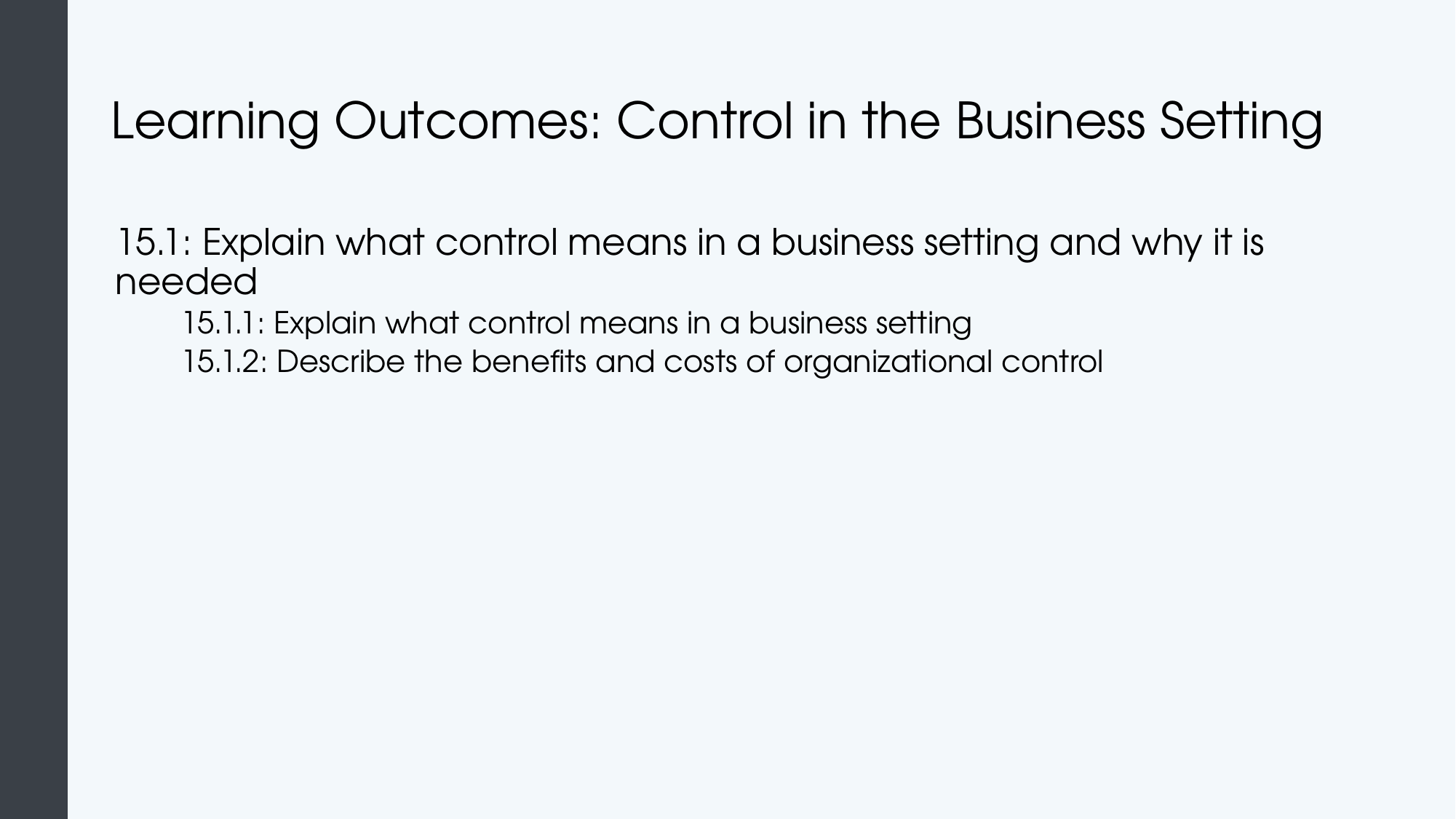

# Learning Outcomes: Control in the Business Setting
15.1: Explain what control means in a business setting and why it is needed
15.1.1: Explain what control means in a business setting
15.1.2: Describe the benefits and costs of organizational control